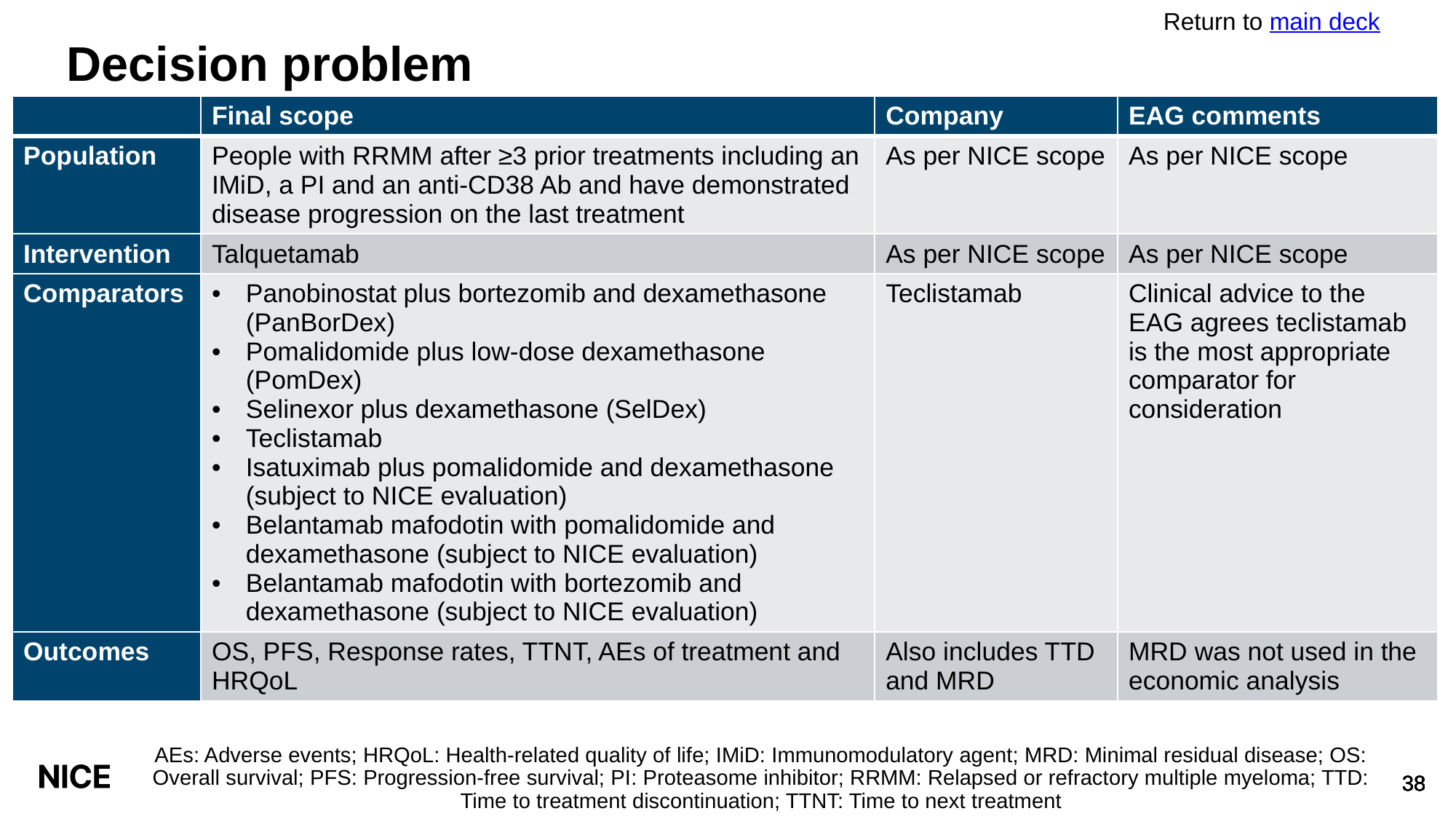

Return to main deck
# Decision problem
|  | Final scope | Company | EAG comments |
| --- | --- | --- | --- |
| Population | People with RRMM after ≥3 prior treatments including an IMiD, a PI and an anti-CD38 Ab and have demonstrated disease progression on the last treatment | As per NICE scope | As per NICE scope |
| Intervention | Talquetamab | As per NICE scope | As per NICE scope |
| Comparators | Panobinostat plus bortezomib and dexamethasone (PanBorDex) Pomalidomide plus low-dose dexamethasone (PomDex) Selinexor plus dexamethasone (SelDex) Teclistamab Isatuximab plus pomalidomide and dexamethasone (subject to NICE evaluation) Belantamab mafodotin with pomalidomide and dexamethasone (subject to NICE evaluation) Belantamab mafodotin with bortezomib and dexamethasone (subject to NICE evaluation) | Teclistamab | Clinical advice to the EAG agrees teclistamab is the most appropriate comparator for consideration |
| Outcomes | OS, PFS, Response rates, TTNT, AEs of treatment and HRQoL | Also includes TTD and MRD | MRD was not used in the economic analysis |
AEs: Adverse events; HRQoL: Health-related quality of life; IMiD: Immunomodulatory agent; MRD: Minimal residual disease; OS: Overall survival; PFS: Progression-free survival; PI: Proteasome inhibitor; RRMM: Relapsed or refractory multiple myeloma; TTD: Time to treatment discontinuation; TTNT: Time to next treatment